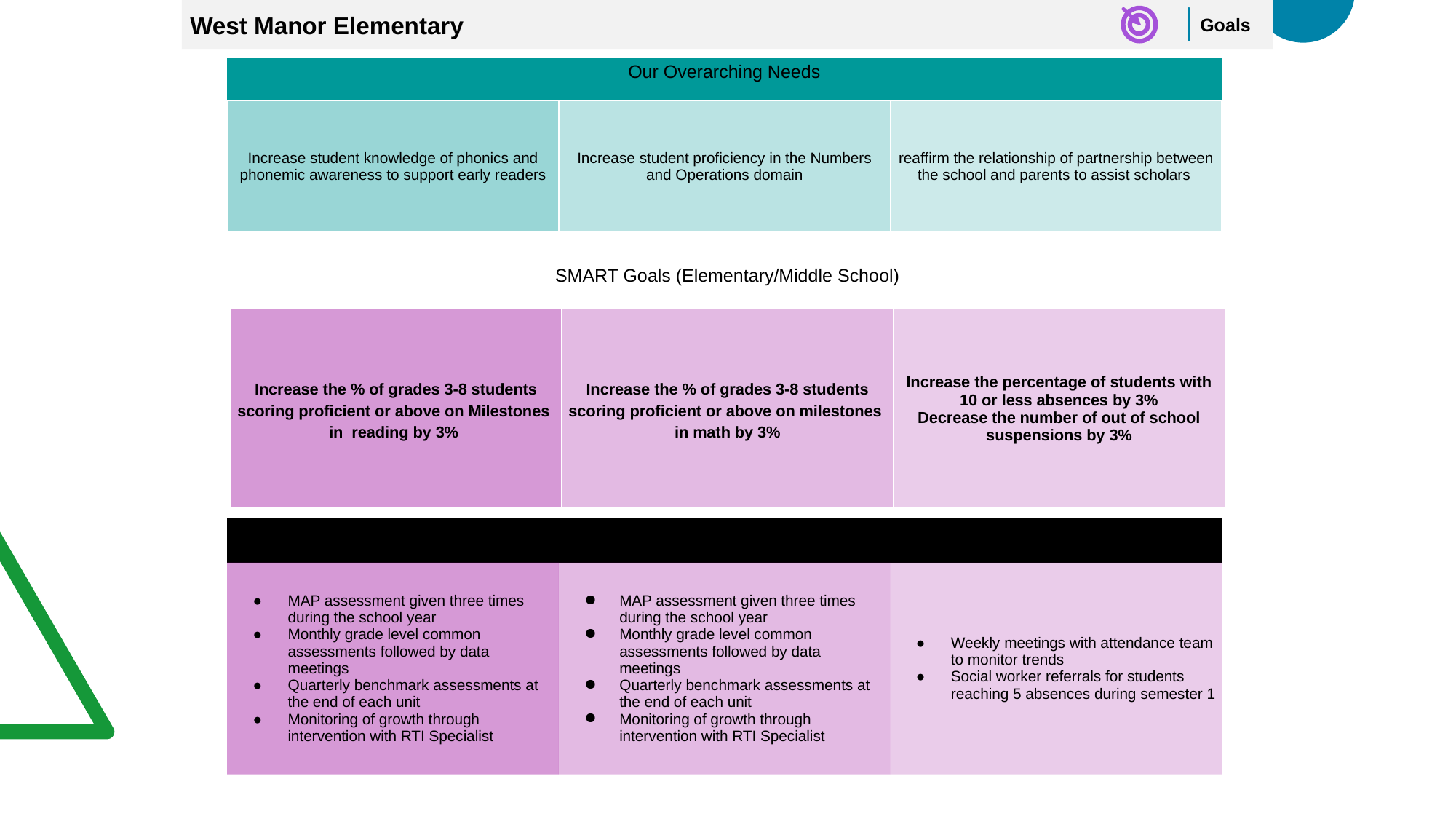

West Manor Elementary
Goals

| Our Overarching Needs |  |  |
| --- | --- | --- |
| Increase student knowledge of phonics and phonemic awareness to support early readers | Increase student proficiency in the Numbers and Operations domain | reaffirm the relationship of partnership between the school and parents to assist scholars |
| SMART Goals (Elementary/Middle School) |  |  |
| --- | --- | --- |
| Increase the % of grades 3-8 students scoring proficient or above on Milestones in reading by 3% | Increase the % of grades 3-8 students scoring proficient or above on milestones in math by 3% | Increase the percentage of students with 10 or less absences by 3% Decrease the number of out of school suspensions by 3% |
| Progress Monitoring Measures |  |  |
| --- | --- | --- |
| MAP assessment given three times during the school year Monthly grade level common assessments followed by data meetings Quarterly benchmark assessments at the end of each unit Monitoring of growth through intervention with RTI Specialist | MAP assessment given three times during the school year Monthly grade level common assessments followed by data meetings Quarterly benchmark assessments at the end of each unit Monitoring of growth through intervention with RTI Specialist | Weekly meetings with attendance team to monitor trends Social worker referrals for students reaching 5 absences during semester 1 |